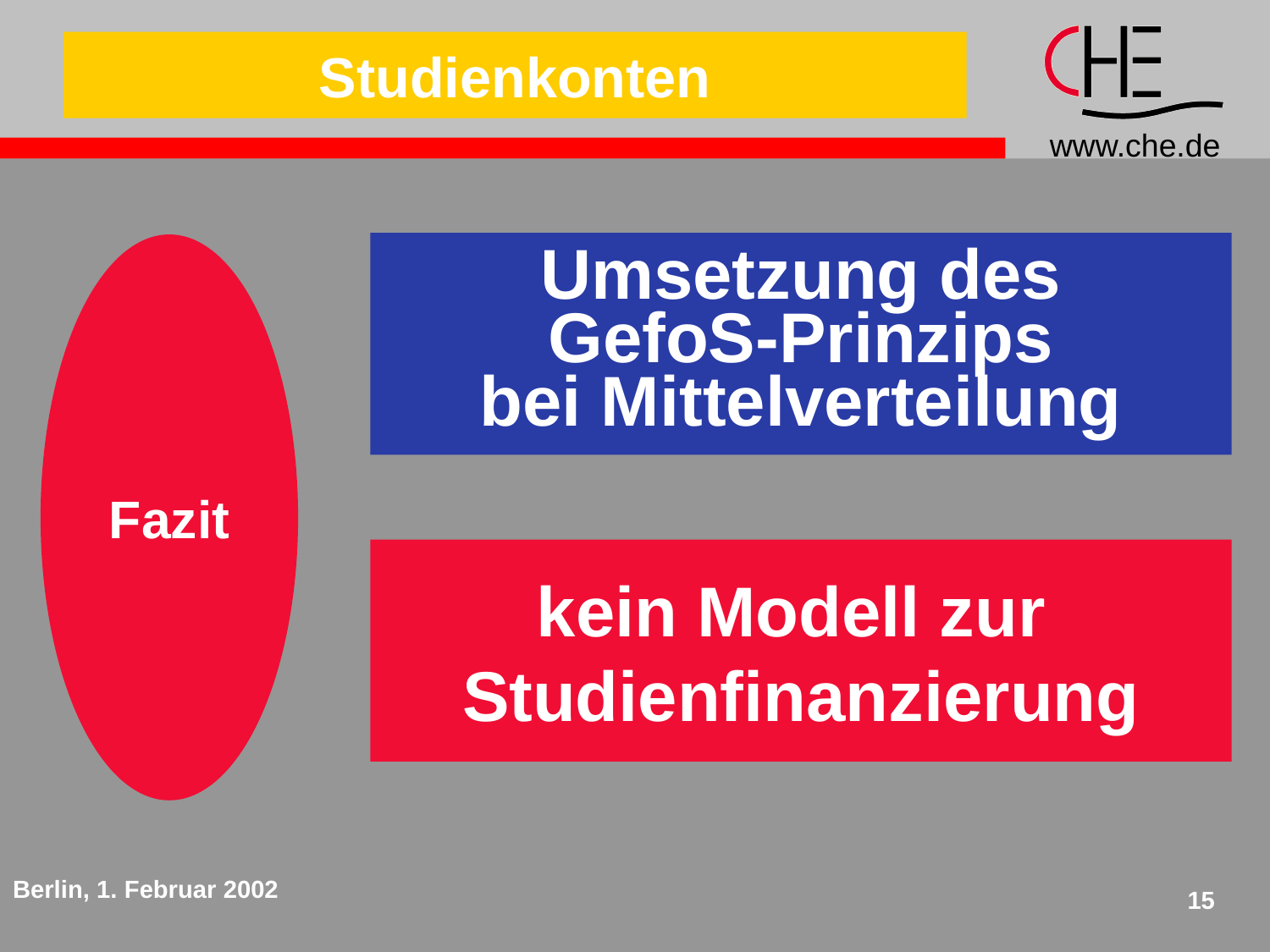

Studienkonten
Umsetzung des
GefoS-Prinzips
bei Mittelverteilung
Fazit
kein Modell zur
Studienfinanzierung
Berlin, 1. Februar 2002
15